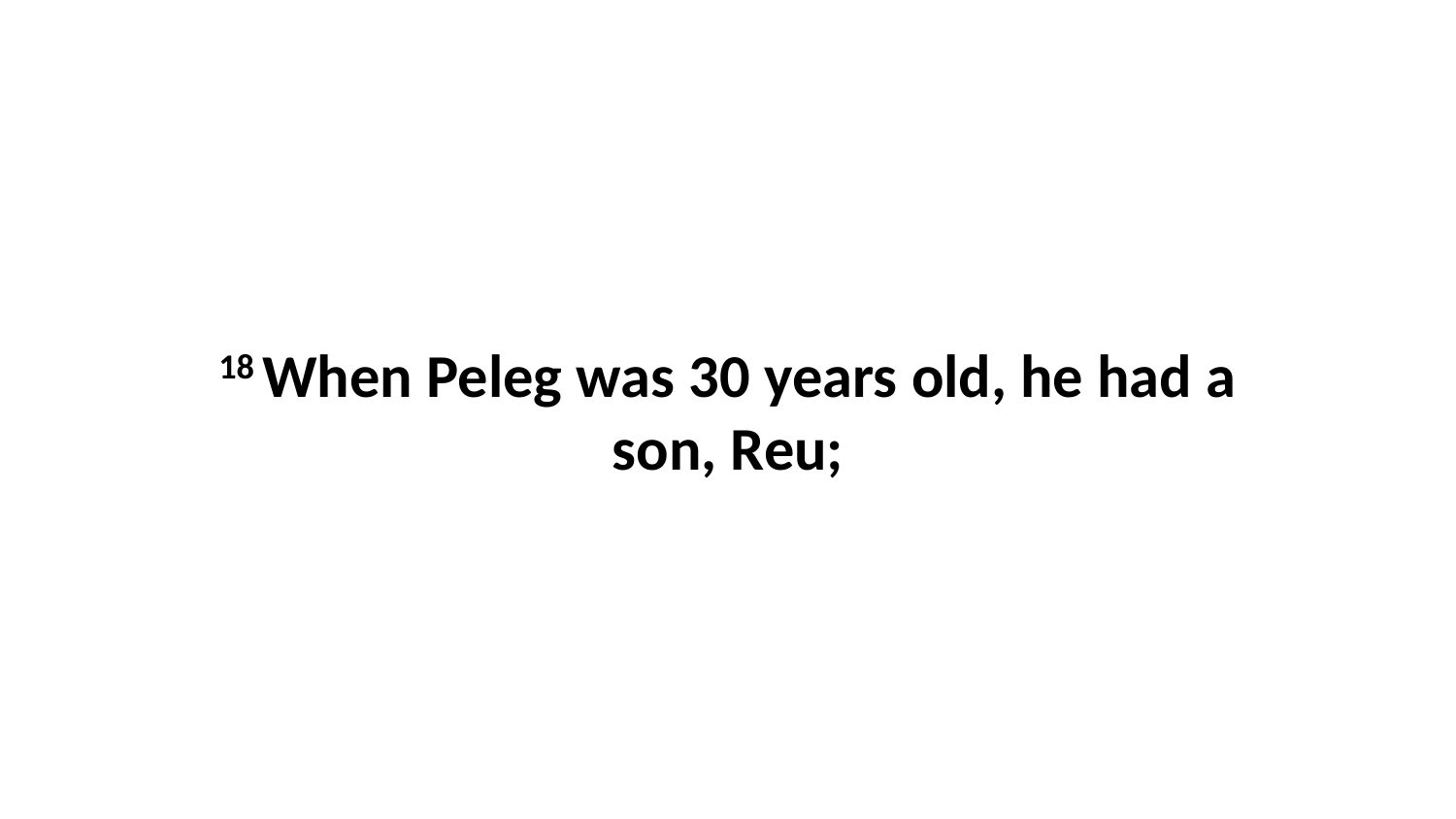

18 When Peleg was 30 years old, he had a son, Reu;